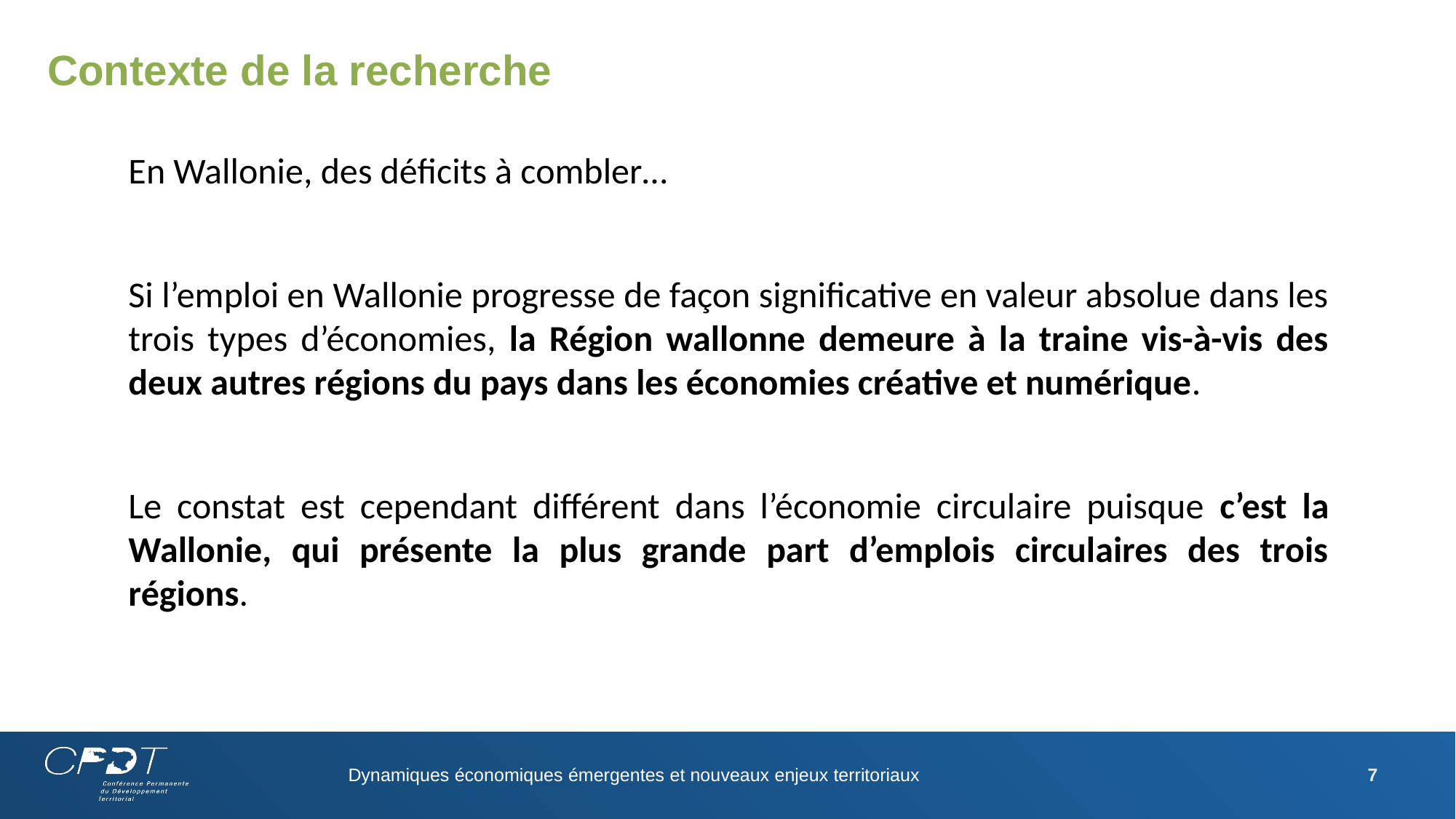

# Contexte de la recherche
En Wallonie, des déficits à combler…

Si l’emploi en Wallonie progresse de façon significative en valeur absolue dans les trois types d’économies, la Région wallonne demeure à la traine vis-à-vis des deux autres régions du pays dans les économies créative et numérique.

Le constat est cependant différent dans l’économie circulaire puisque c’est la Wallonie, qui présente la plus grande part d’emplois circulaires des trois régions.